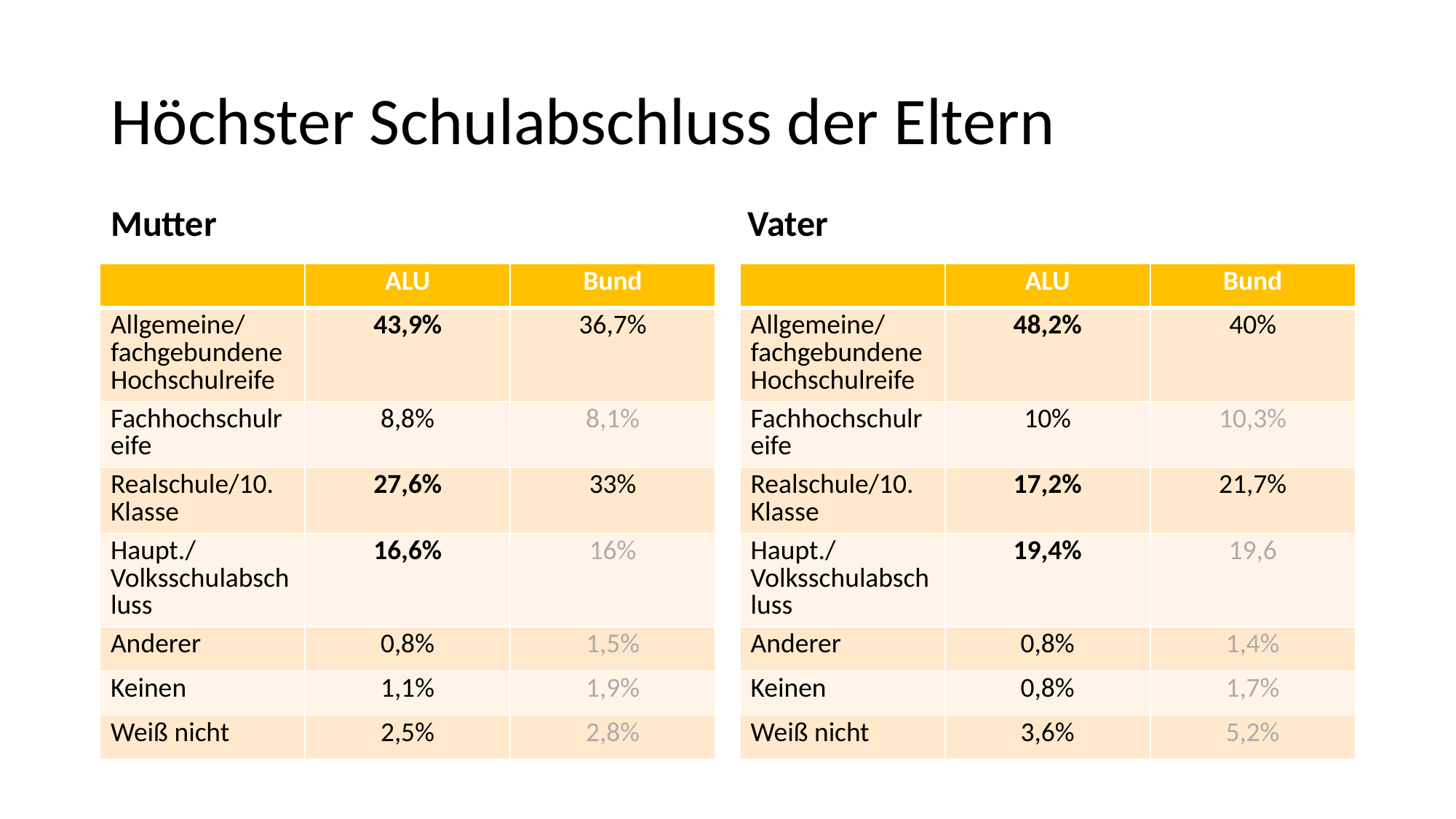

# Höchster Schulabschluss der Eltern
Mutter
Vater
|  | ALU | Bund |
| --- | --- | --- |
| Allgemeine/fachgebundene Hochschulreife | 43,9% | 36,7% |
| Fachhochschulreife | 8,8% | 8,1% |
| Realschule/10. Klasse | 27,6% | 33% |
| Haupt./Volksschulabschluss | 16,6% | 16% |
| Anderer | 0,8% | 1,5% |
| Keinen | 1,1% | 1,9% |
| Weiß nicht | 2,5% | 2,8% |
|  | ALU | Bund |
| --- | --- | --- |
| Allgemeine/fachgebundene Hochschulreife | 48,2% | 40% |
| Fachhochschulreife | 10% | 10,3% |
| Realschule/10. Klasse | 17,2% | 21,7% |
| Haupt./Volksschulabschluss | 19,4% | 19,6 |
| Anderer | 0,8% | 1,4% |
| Keinen | 0,8% | 1,7% |
| Weiß nicht | 3,6% | 5,2% |